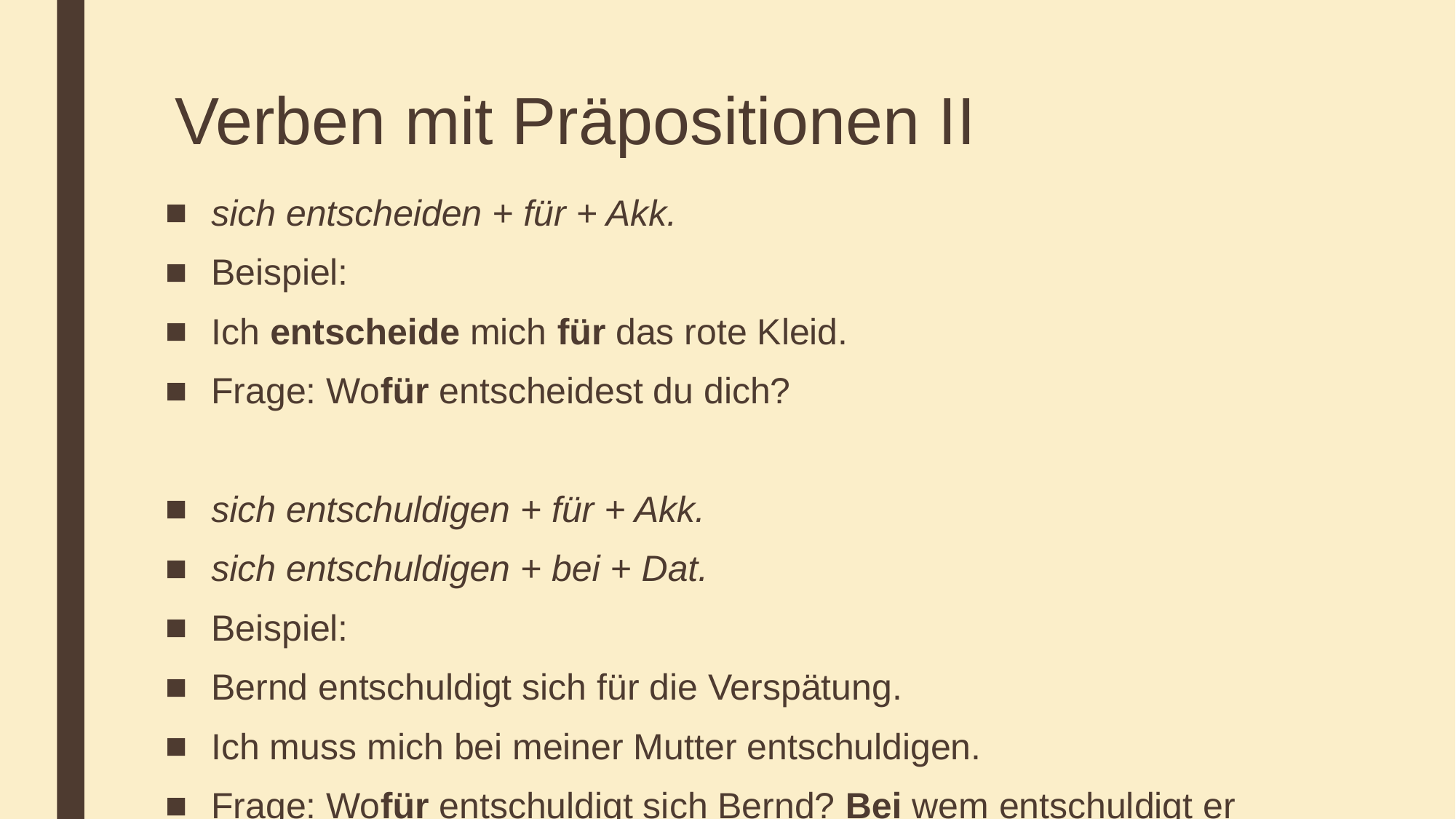

# Verben mit Präpositionen II
sich entscheiden + für + Akk.
Beispiel:
Ich entscheide mich für das rote Kleid.
Frage: Wofür entscheidest du dich?

sich entschuldigen + für + Akk.
sich entschuldigen + bei + Dat.
Beispiel:
Bernd entschuldigt sich für die Verspätung.
Ich muss mich bei meiner Mutter entschuldigen.
Frage: Wofür entschuldigt sich Bernd? Bei wem entschuldigt er sich?